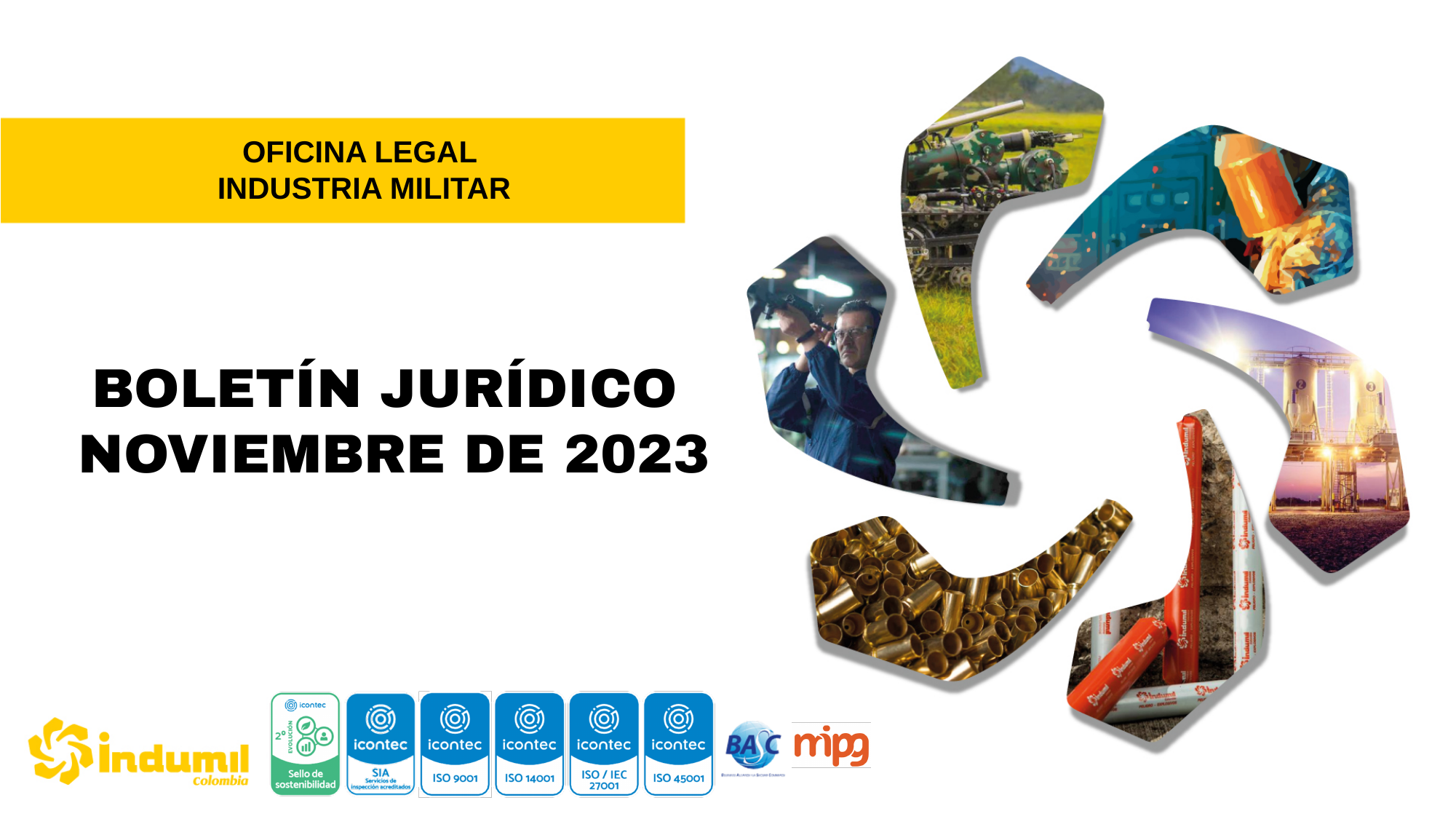

OFICINA LEGAL
 INDUSTRIA MILITAR
BOLETÍN JURÍDICO
NOVIEMBRE DE 2023